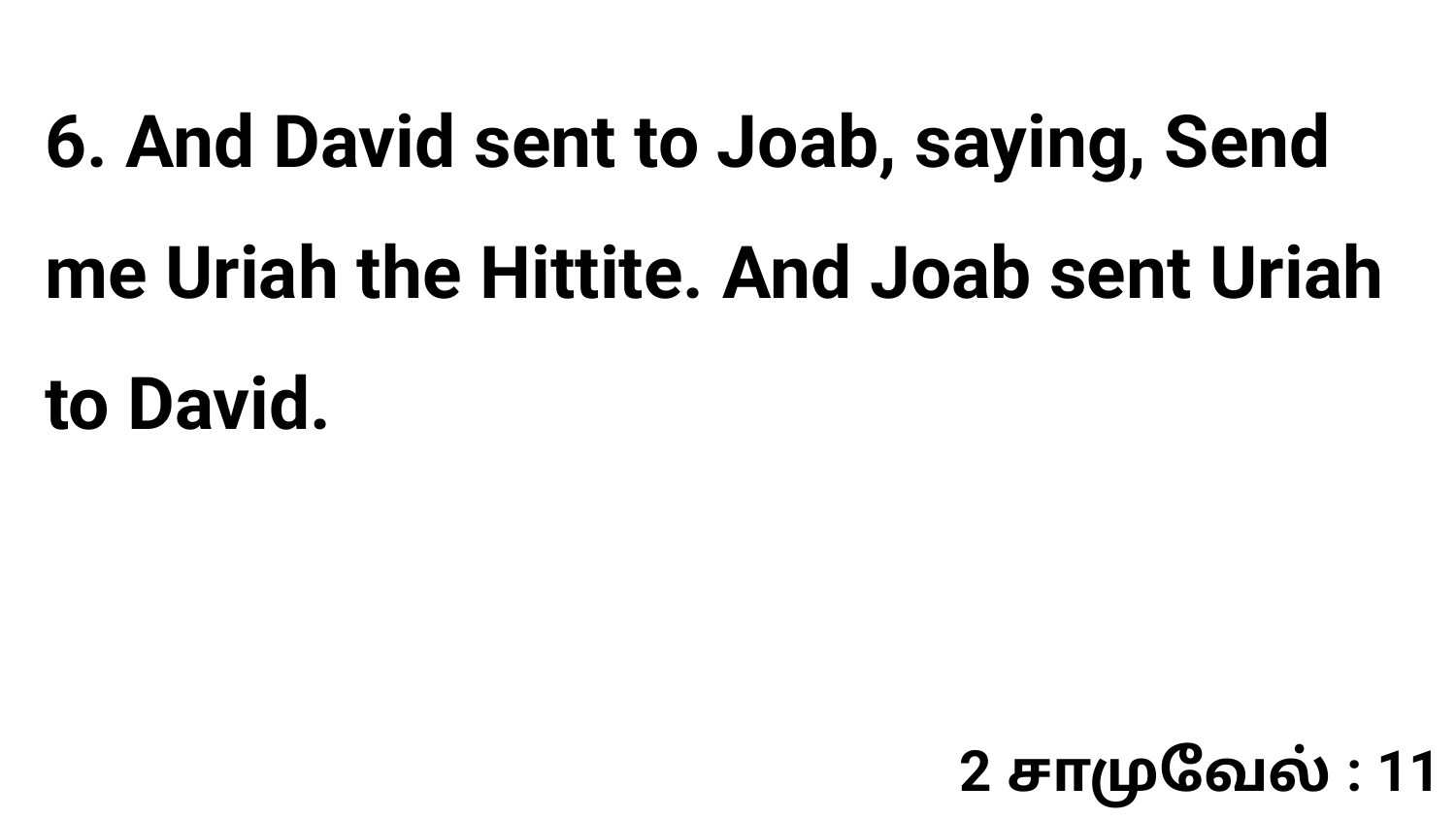

6. And David sent to Joab, saying, Send me Uriah the Hittite. And Joab sent Uriah to David.
2 சாமுவேல் : 11